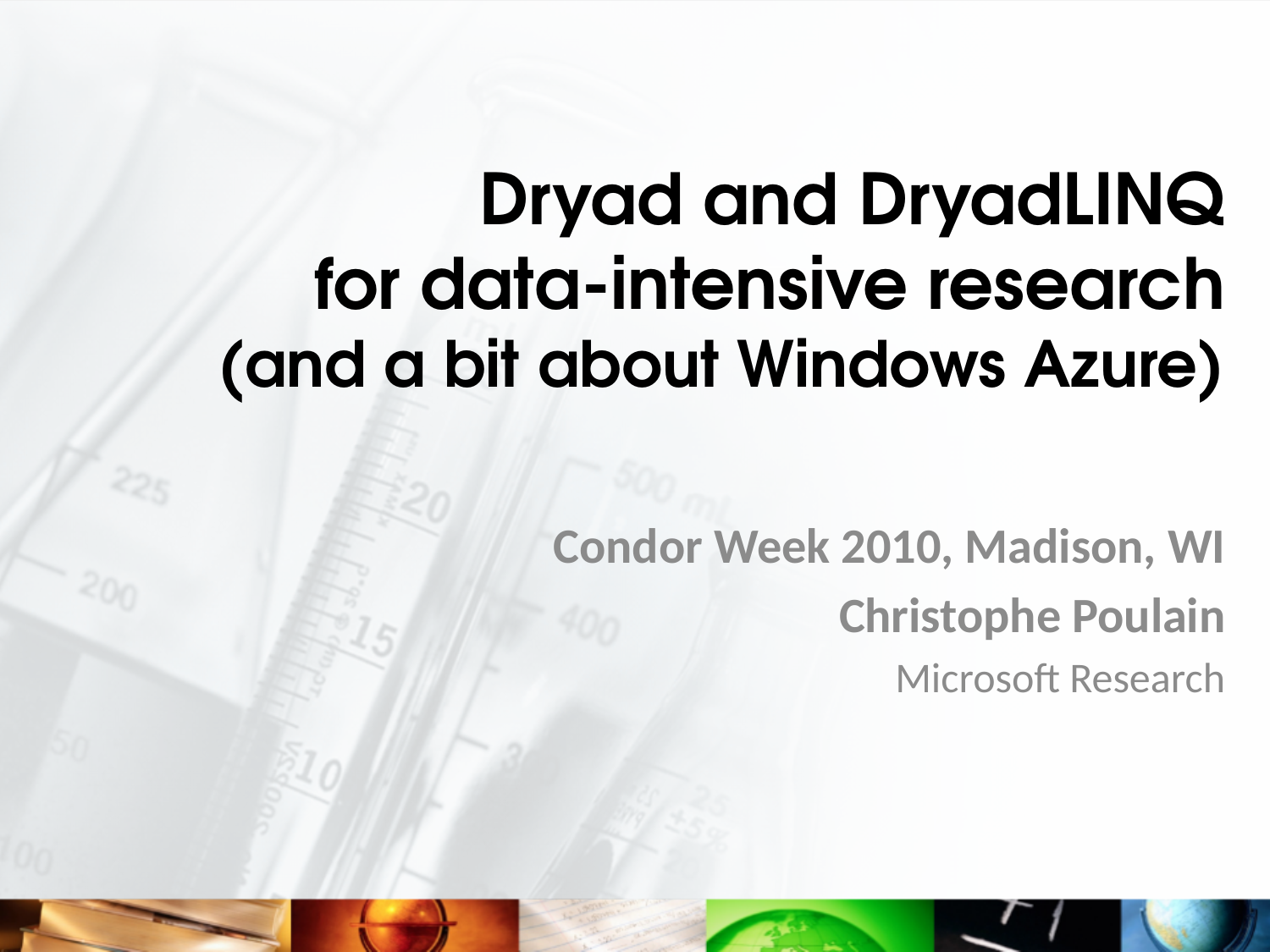

# Dryad and DryadLINQ for data-intensive research (and a bit about Windows Azure)
Condor Week 2010, Madison, WI
Christophe Poulain
Microsoft Research